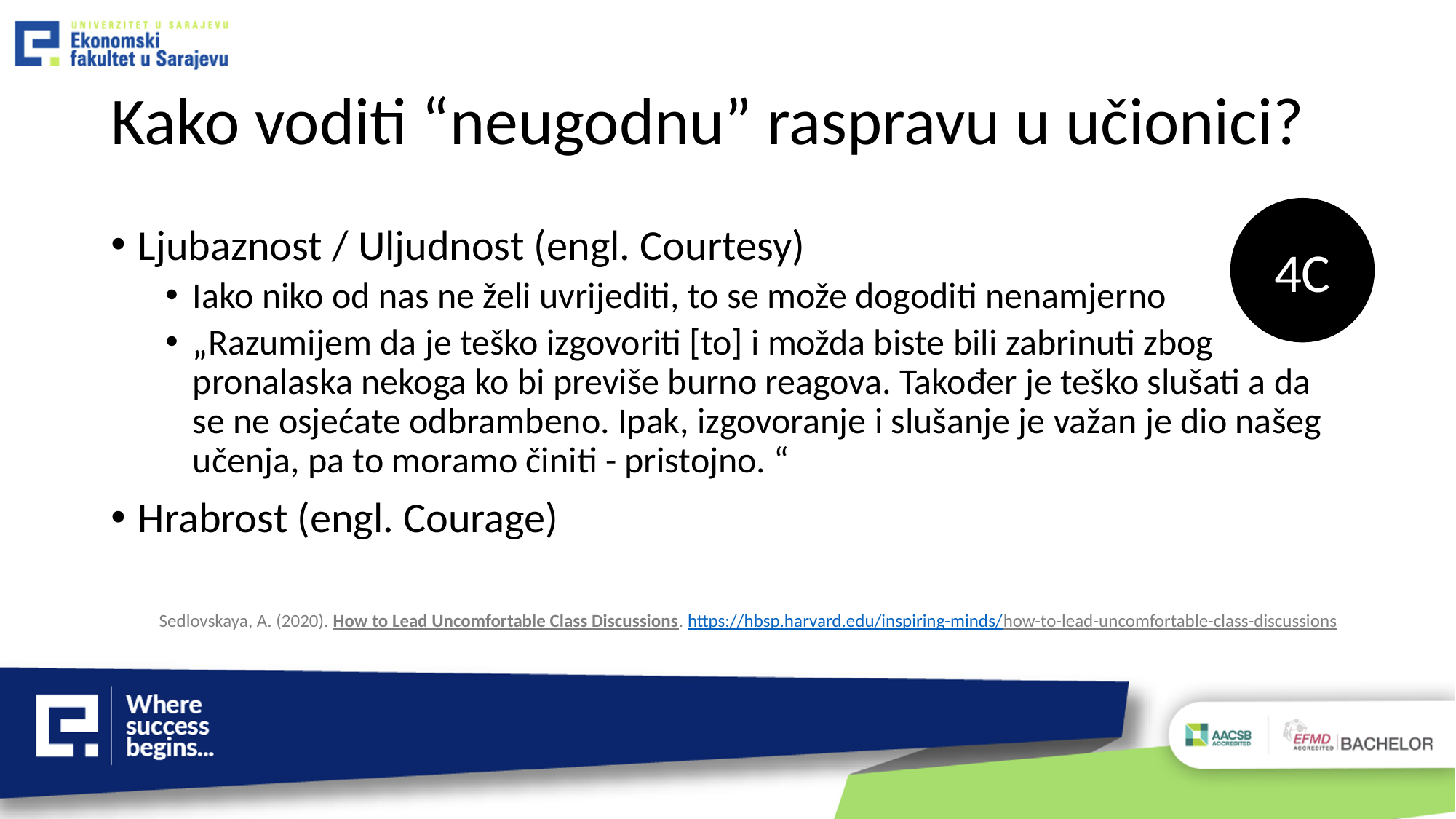

# Kako voditi “neugodnu” raspravu u učionici?
4C
Ljubaznost / Uljudnost (engl. Courtesy)
Iako niko od nas ne želi uvrijediti, to se može dogoditi nenamjerno
„Razumijem da je teško izgovoriti [to] i možda biste bili zabrinuti zbog pronalaska nekoga ko bi previše burno reagova. Također je teško slušati a da se ne osjećate odbrambeno. Ipak, izgovoranje i slušanje je važan je dio našeg učenja, pa to moramo činiti - pristojno. “
Hrabrost (engl. Courage)
Sedlovskaya, A. (2020). How to Lead Uncomfortable Class Discussions. https://hbsp.harvard.edu/inspiring-minds/how-to-lead-uncomfortable-class-discussions